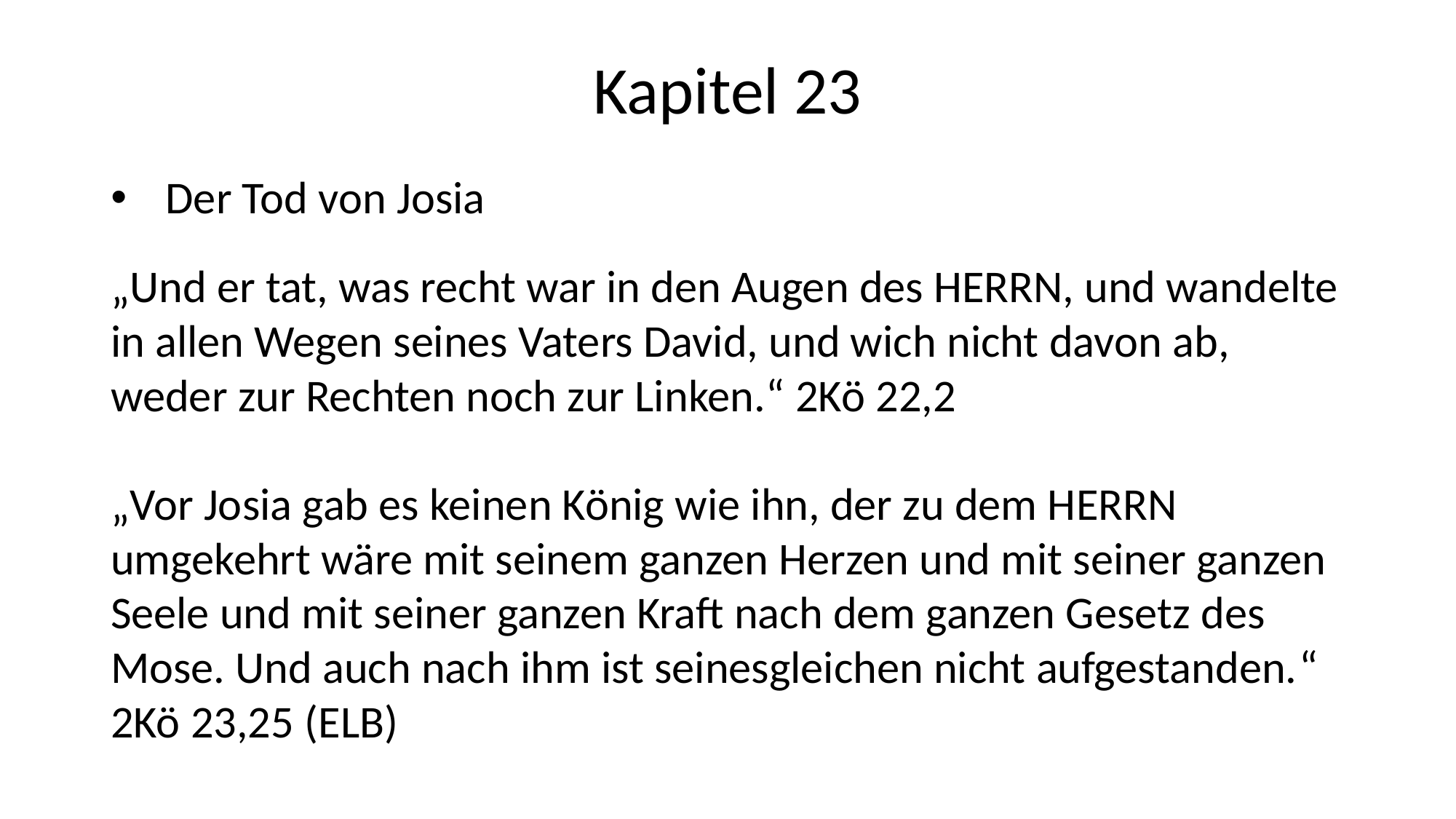

# Kapitel 23
Der Tod von Josia
„Und er tat, was recht war in den Augen des HERRN, und wandelte in allen Wegen seines Vaters David, und wich nicht davon ab, weder zur Rechten noch zur Linken.“ 2Kö 22,2
„Vor Josia gab es keinen König wie ihn, der zu dem HERRN umgekehrt wäre mit seinem ganzen Herzen und mit seiner ganzen Seele und mit seiner ganzen Kraft nach dem ganzen Gesetz des Mose. Und auch nach ihm ist seinesgleichen nicht aufgestanden.“ 2Kö 23,25 (ELB)